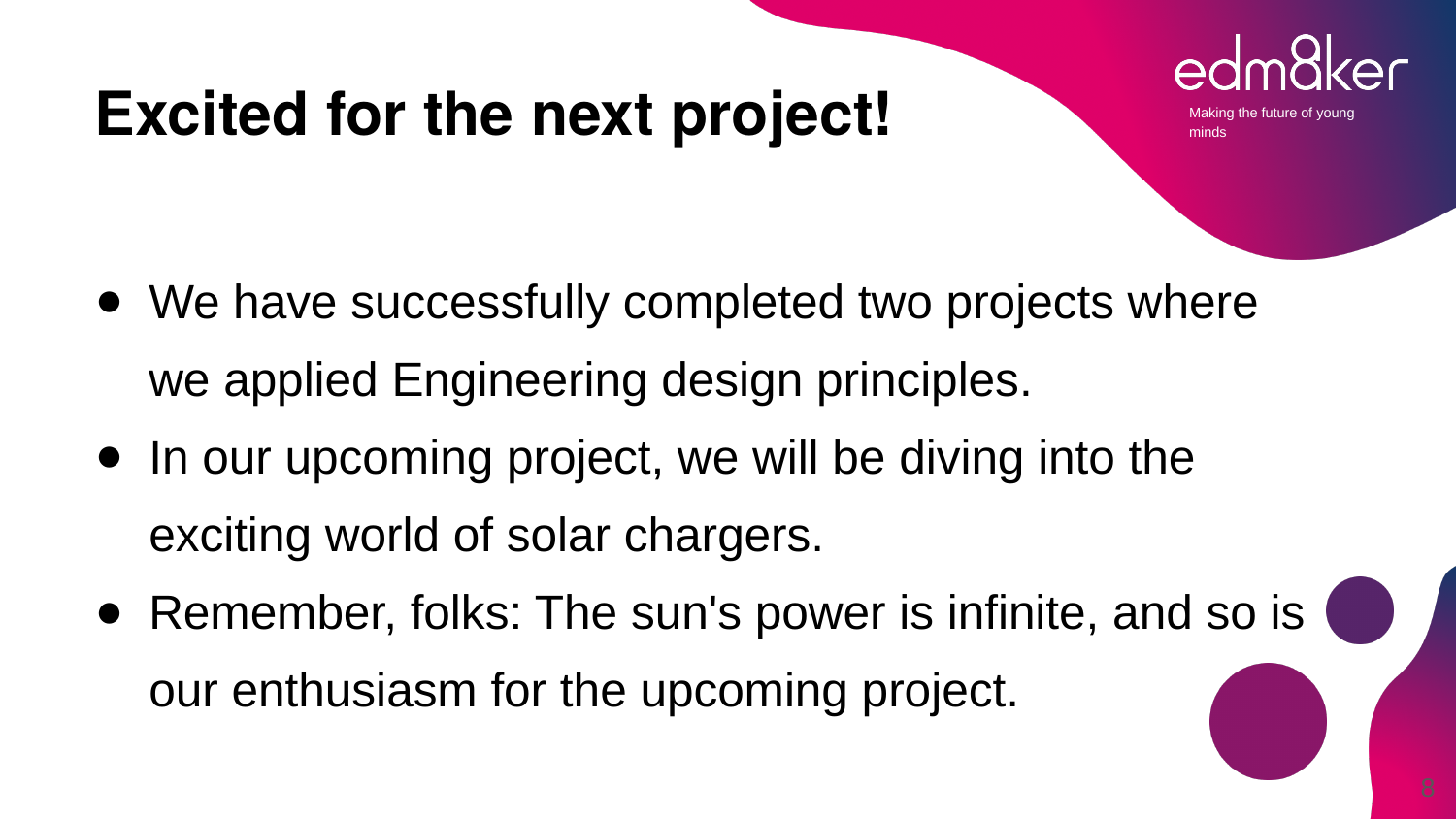

# Excited for the next project!
We have successfully completed two projects where we applied Engineering design principles.
In our upcoming project, we will be diving into the exciting world of solar chargers.
Remember, folks: The sun's power is infinite, and so is our enthusiasm for the upcoming project.
8